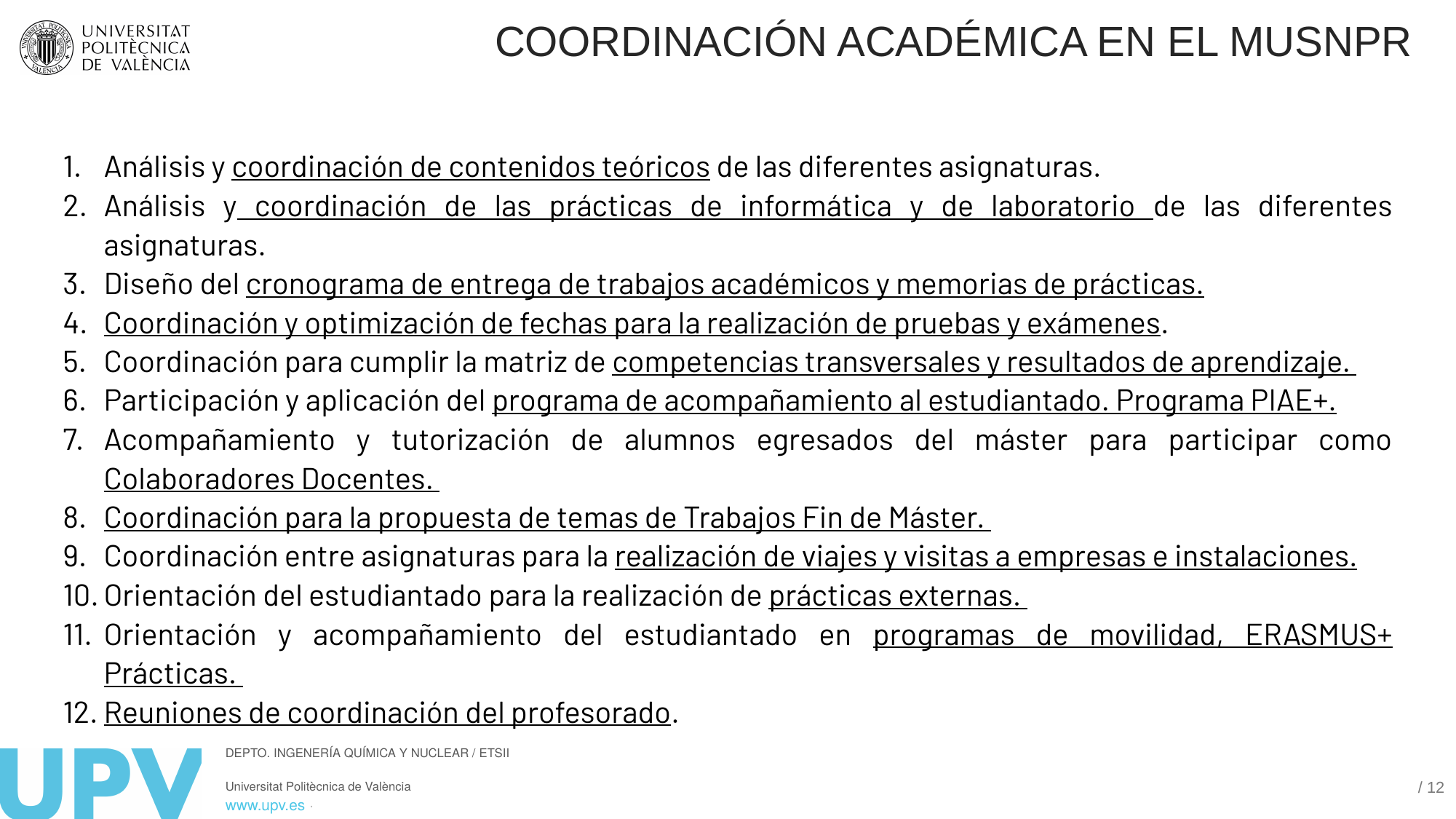

COORDINACIÓN ACADÉMICA EN EL MUSNPR
Análisis y coordinación de contenidos teóricos de las diferentes asignaturas.
Análisis y coordinación de las prácticas de informática y de laboratorio de las diferentes asignaturas.
Diseño del cronograma de entrega de trabajos académicos y memorias de prácticas.
Coordinación y optimización de fechas para la realización de pruebas y exámenes.
Coordinación para cumplir la matriz de competencias transversales y resultados de aprendizaje.
Participación y aplicación del programa de acompañamiento al estudiantado. Programa PIAE+.
Acompañamiento y tutorización de alumnos egresados del máster para participar como Colaboradores Docentes.
Coordinación para la propuesta de temas de Trabajos Fin de Máster.
Coordinación entre asignaturas para la realización de viajes y visitas a empresas e instalaciones.
Orientación del estudiantado para la realización de prácticas externas.
Orientación y acompañamiento del estudiantado en programas de movilidad, ERASMUS+ Prácticas.
Reuniones de coordinación del profesorado.
/ 12